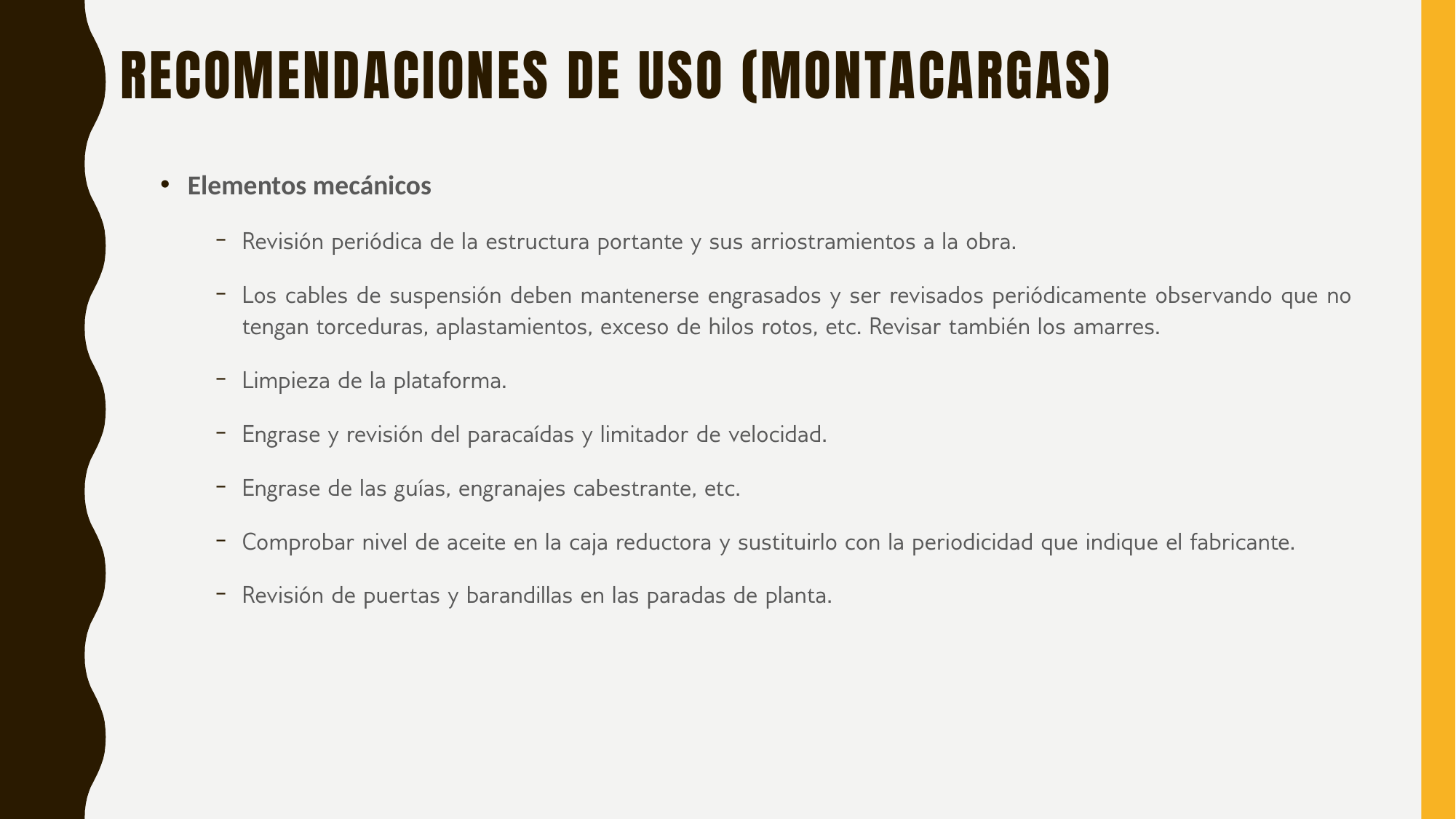

# RECOMENDACIONES DE USO (MONTACARGAS)
Elementos mecánicos
Revisión periódica de la estructura portante y sus arriostramientos a la obra.
Los cables de suspensión deben mantenerse engrasados y ser revisados periódicamente observando que no tengan torceduras, aplastamientos, exceso de hilos rotos, etc. Revisar también los amarres.
Limpieza de la plataforma.
Engrase y revisión del paracaídas y limitador de velocidad.
Engrase de las guías, engranajes cabestrante, etc.
Comprobar nivel de aceite en la caja reductora y sustituirlo con la periodicidad que indique el fabricante.
Revisión de puertas y barandillas en las paradas de planta.